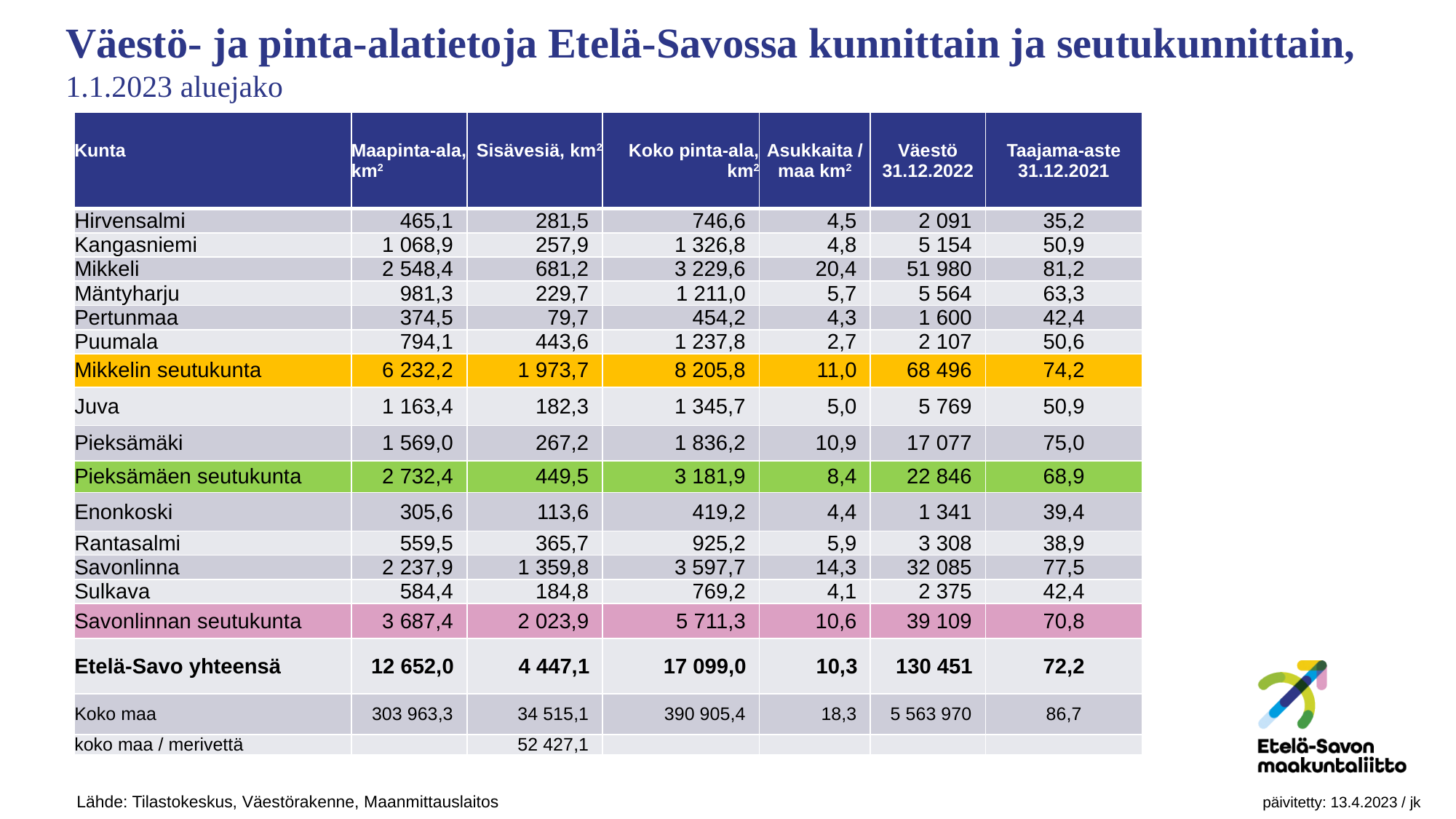

# Väestö- ja pinta-alatietoja Etelä-Savossa kunnittain ja seutukunnittain, 1.1.2023 aluejako
| Kunta | Maapinta-ala, km2 | Sisävesiä, km2 | Koko pinta-ala, km2 | Asukkaita /maa km2 | Väestö 31.12.2022 | Taajama-aste 31.12.2021 |
| --- | --- | --- | --- | --- | --- | --- |
| Hirvensalmi | 465,1 | 281,5 | 746,6 | 4,5 | 2 091 | 35,2 |
| Kangasniemi | 1 068,9 | 257,9 | 1 326,8 | 4,8 | 5 154 | 50,9 |
| Mikkeli | 2 548,4 | 681,2 | 3 229,6 | 20,4 | 51 980 | 81,2 |
| Mäntyharju | 981,3 | 229,7 | 1 211,0 | 5,7 | 5 564 | 63,3 |
| Pertunmaa | 374,5 | 79,7 | 454,2 | 4,3 | 1 600 | 42,4 |
| Puumala | 794,1 | 443,6 | 1 237,8 | 2,7 | 2 107 | 50,6 |
| Mikkelin seutukunta | 6 232,2 | 1 973,7 | 8 205,8 | 11,0 | 68 496 | 74,2 |
| Juva | 1 163,4 | 182,3 | 1 345,7 | 5,0 | 5 769 | 50,9 |
| Pieksämäki | 1 569,0 | 267,2 | 1 836,2 | 10,9 | 17 077 | 75,0 |
| Pieksämäen seutukunta | 2 732,4 | 449,5 | 3 181,9 | 8,4 | 22 846 | 68,9 |
| Enonkoski | 305,6 | 113,6 | 419,2 | 4,4 | 1 341 | 39,4 |
| Rantasalmi | 559,5 | 365,7 | 925,2 | 5,9 | 3 308 | 38,9 |
| Savonlinna | 2 237,9 | 1 359,8 | 3 597,7 | 14,3 | 32 085 | 77,5 |
| Sulkava | 584,4 | 184,8 | 769,2 | 4,1 | 2 375 | 42,4 |
| Savonlinnan seutukunta | 3 687,4 | 2 023,9 | 5 711,3 | 10,6 | 39 109 | 70,8 |
| Etelä-Savo yhteensä | 12 652,0 | 4 447,1 | 17 099,0 | 10,3 | 130 451 | 72,2 |
| Koko maa | 303 963,3 | 34 515,1 | 390 905,4 | 18,3 | 5 563 970 | 86,7 |
| koko maa / merivettä |  | 52 427,1 |  |  |  |  |
Lähde: Tilastokeskus, Väestörakenne, Maanmittauslaitos 							                    päivitetty: 13.4.2023 / jk